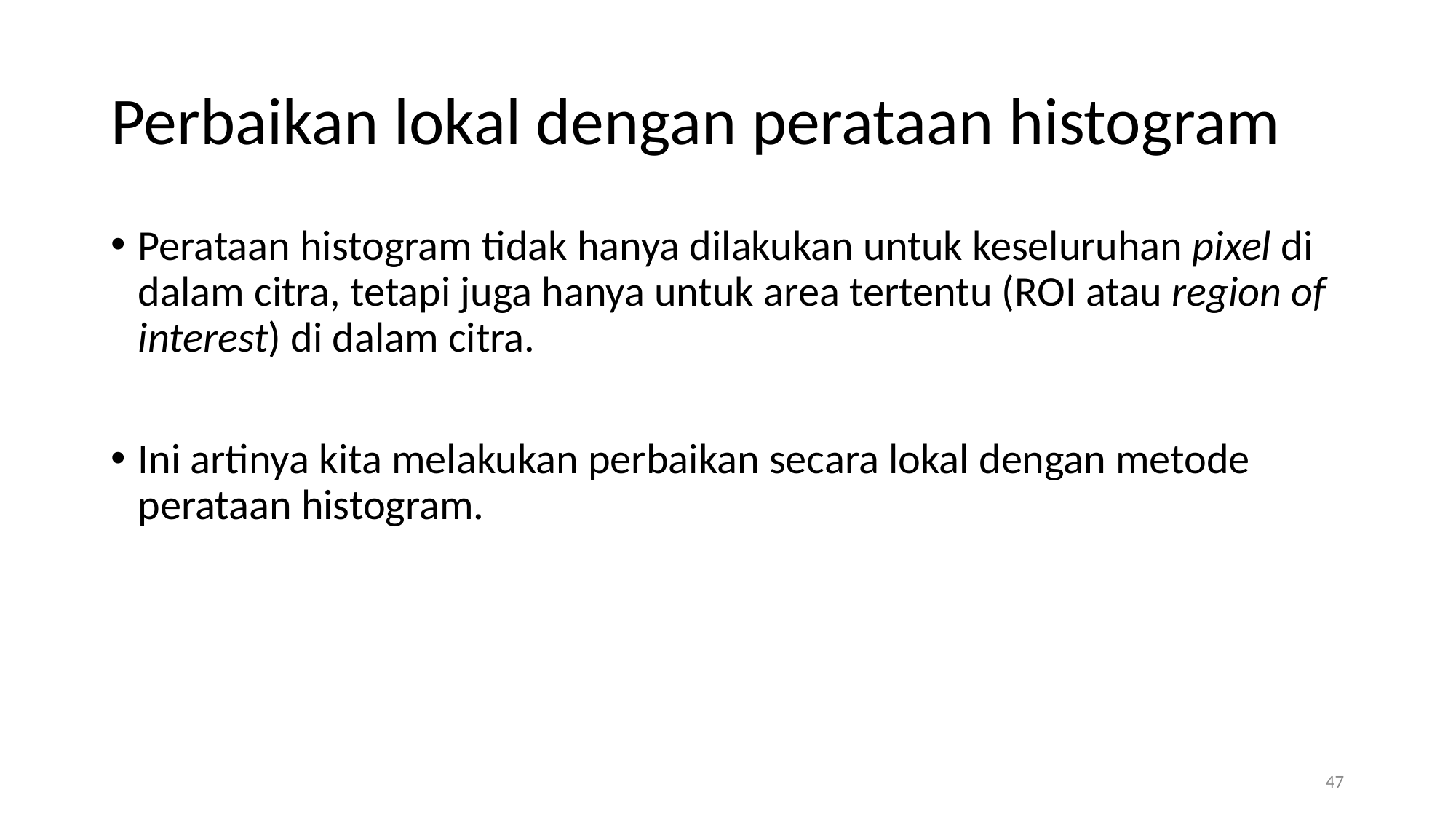

# Perbaikan lokal dengan perataan histogram
Perataan histogram tidak hanya dilakukan untuk keseluruhan pixel di dalam citra, tetapi juga hanya untuk area tertentu (ROI atau region of interest) di dalam citra.

Ini artinya kita melakukan perbaikan secara lokal dengan metode perataan histogram.
47